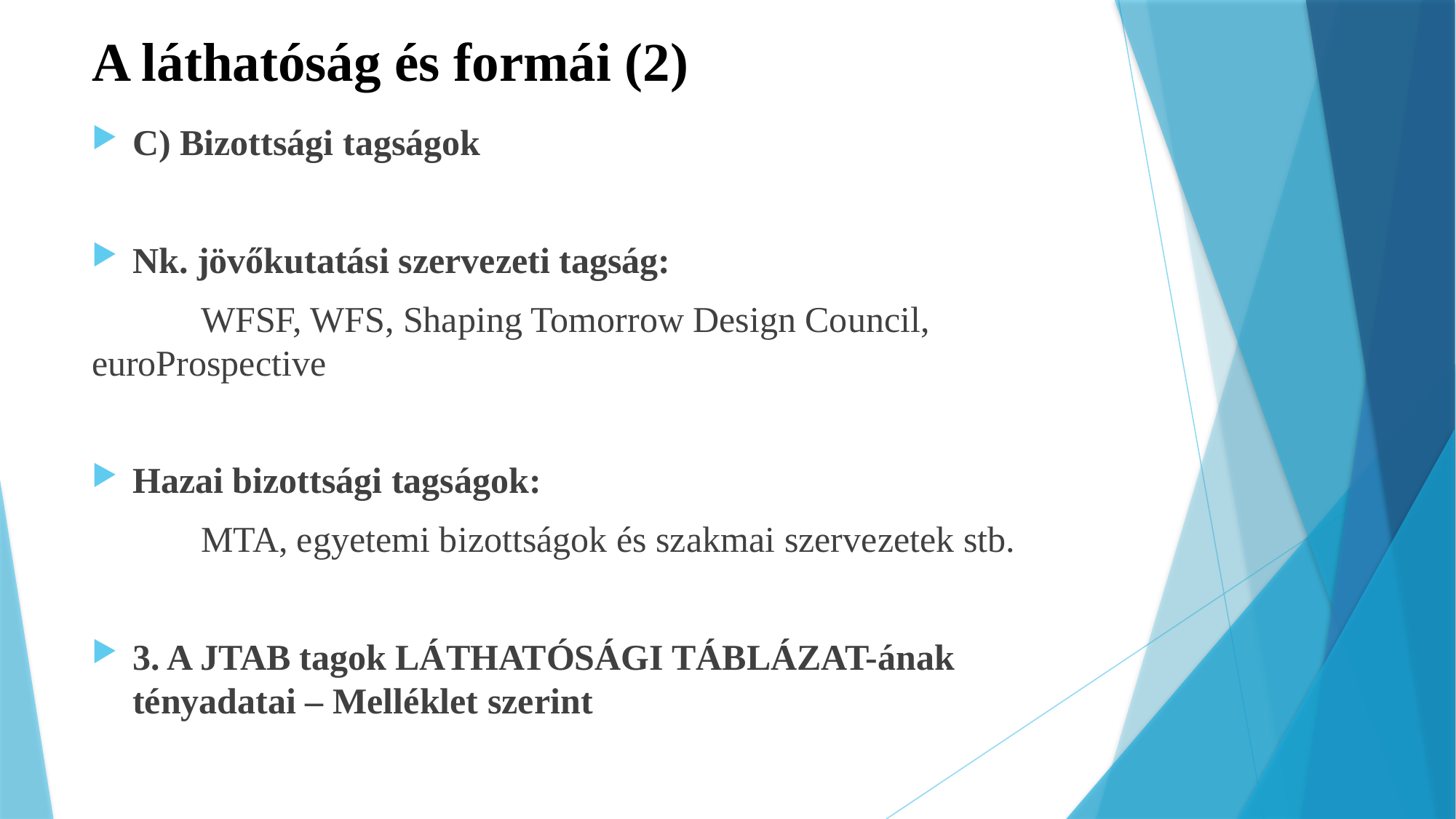

# A láthatóság és formái (2)
C) Bizottsági tagságok

Nk. jövőkutatási szervezeti tagság:
	WFSF, WFS, Shaping Tomorrow Design Council, euroProspective

Hazai bizottsági tagságok:
	MTA, egyetemi bizottságok és szakmai szervezetek stb.

3. A JTAB tagok LÁTHATÓSÁGI TÁBLÁZAT-ának tényadatai – Melléklet szerint